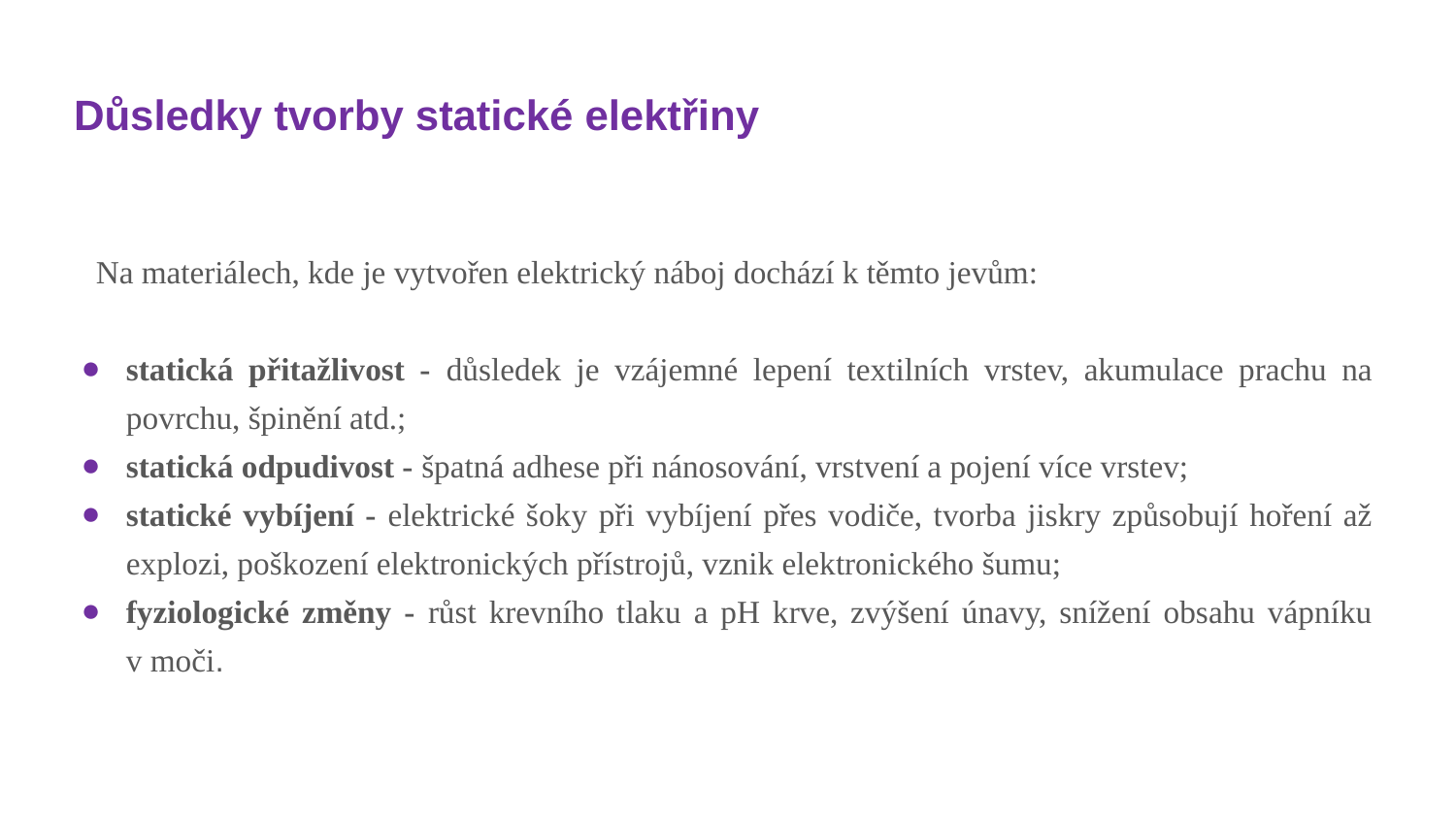

# Důsledky tvorby statické elektřiny
 Na materiálech, kde je vytvořen elektrický náboj dochází k těmto jevům:

statická přitažlivost - důsledek je vzájemné lepení textilních vrstev, akumulace prachu na povrchu, špinění atd.;
statická odpudivost - špatná adhese při nánosování, vrstvení a pojení více vrstev;
statické vybíjení - elektrické šoky při vybíjení přes vodiče, tvorba jiskry způsobují hoření až explozi, poškození elektronických přístrojů, vznik elektronického šumu;
fyziologické změny - růst krevního tlaku a pH krve, zvýšení únavy, snížení obsahu vápníku v moči.